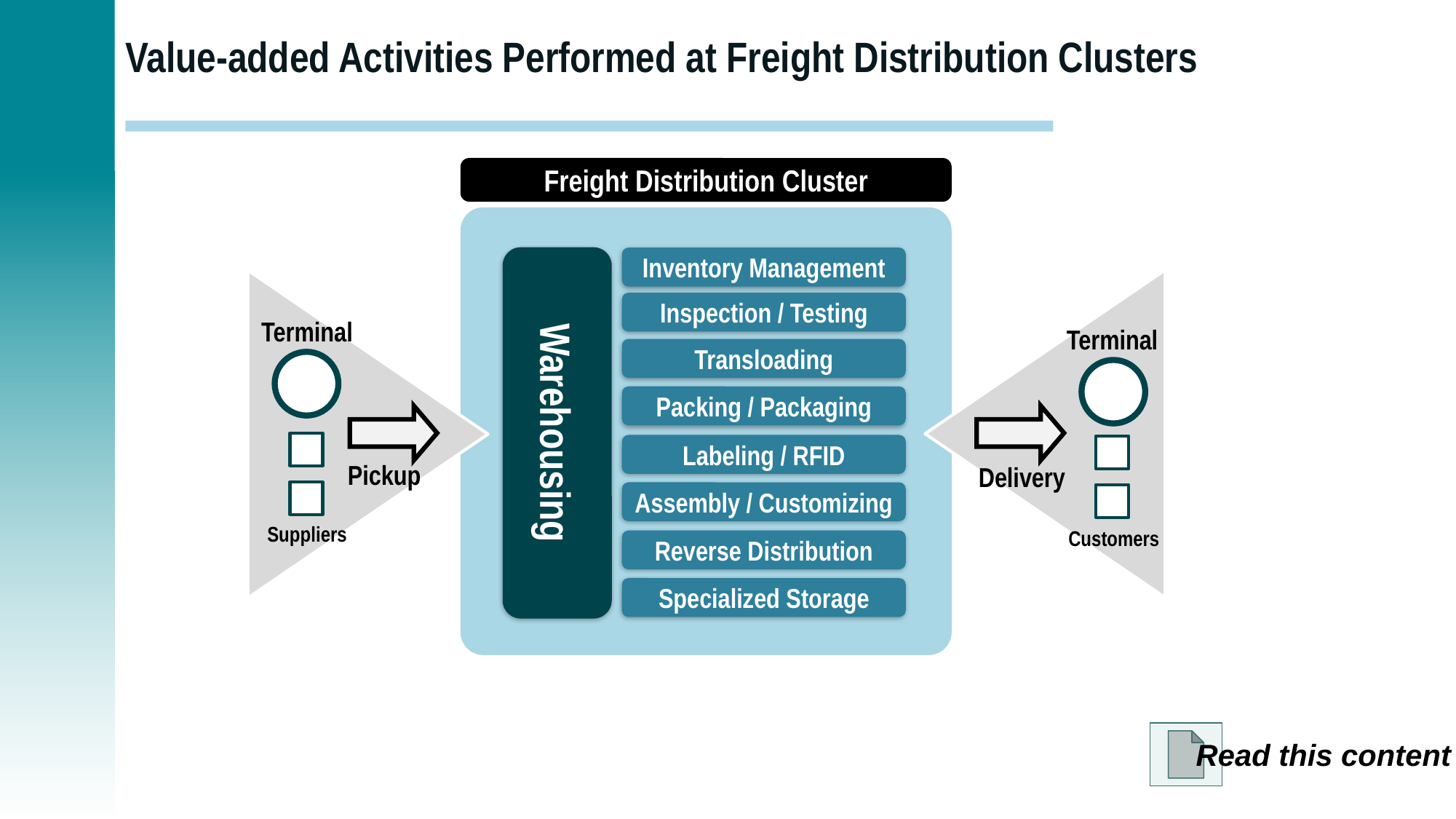

# Value-added Activities Performed at Freight Distribution Clusters
Freight Distribution Cluster

Warehousing
Inventory Management
Inspection / Testing

Terminal
Terminal
Transloading

Packing / Packaging

Labeling / RFID

Pickup
Delivery

Assembly / Customizing

Suppliers
Customers
Reverse Distribution
Specialized Storage

Read this content